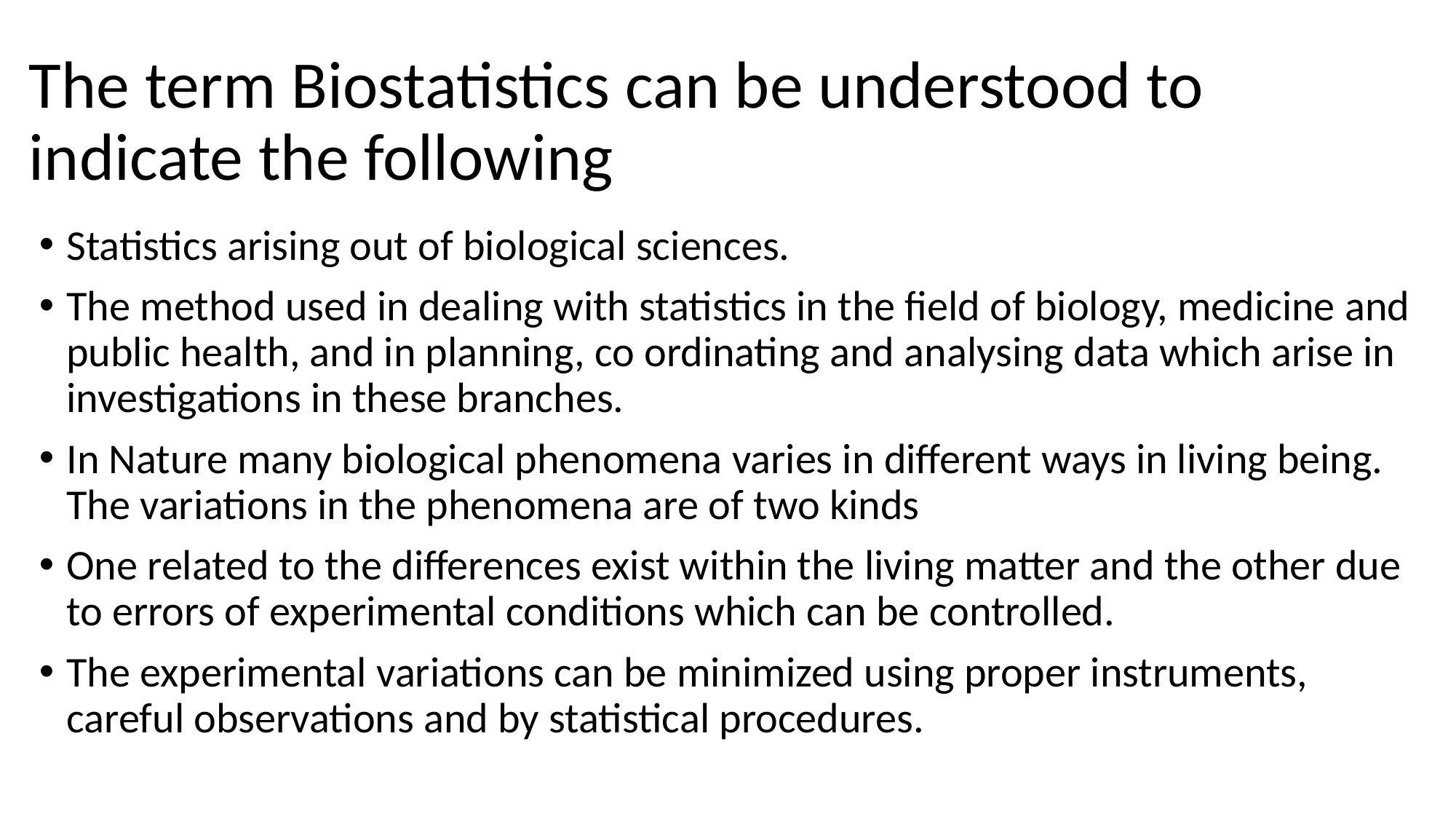

# The term Biostatistics can be understood to indicate the following
Statistics arising out of biological sciences.
The method used in dealing with statistics in the field of biology, medicine and public health, and in planning, co ordinating and analysing data which arise in investigations in these branches.
In Nature many biological phenomena varies in different ways in living being. The variations in the phenomena are of two kinds
One related to the differences exist within the living matter and the other due to errors of experimental conditions which can be controlled.
The experimental variations can be minimized using proper instruments, careful observations and by statistical procedures.